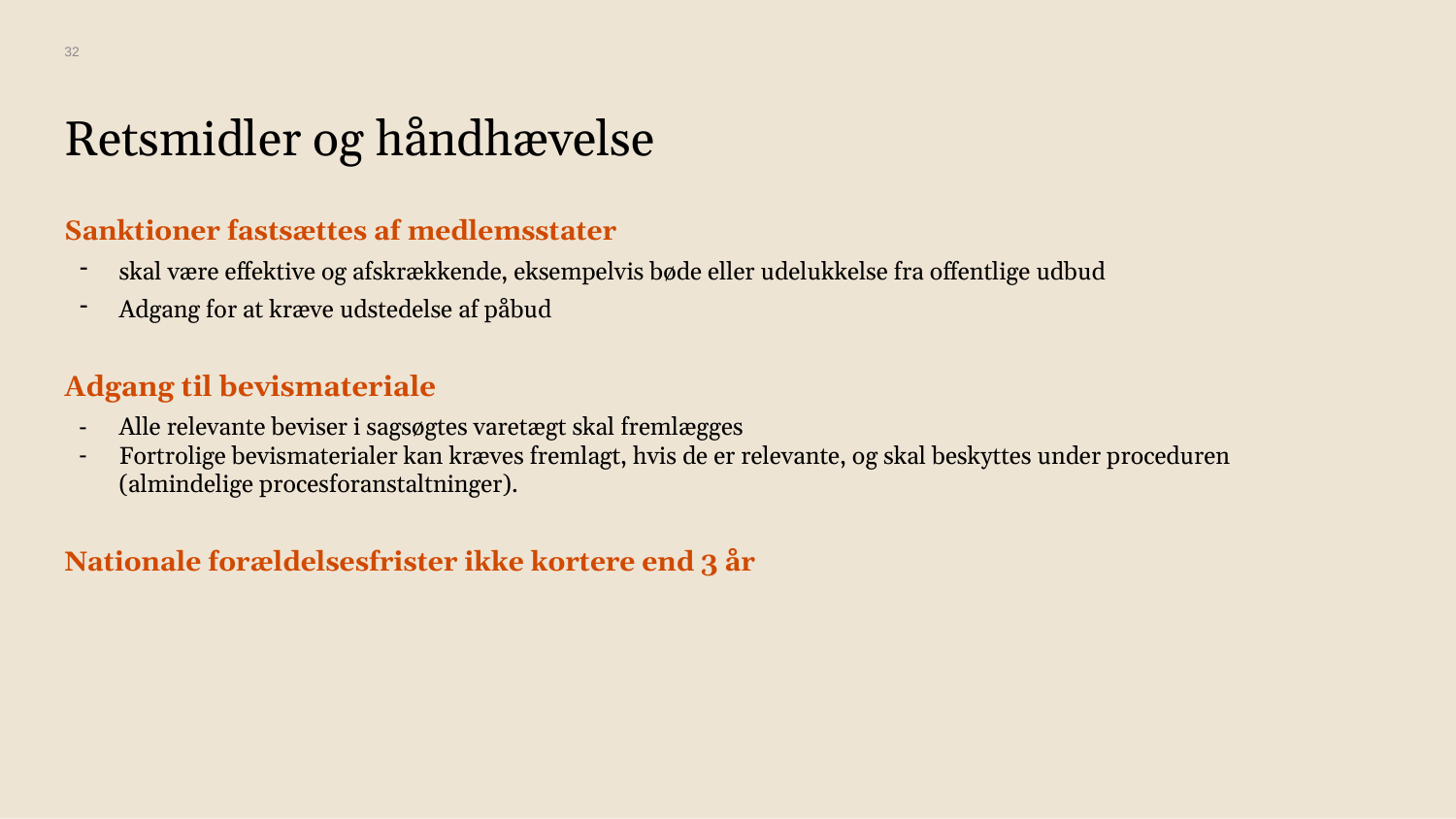

32
# Retsmidler og håndhævelse
Sanktioner fastsættes af medlemsstater
skal være effektive og afskrækkende, eksempelvis bøde eller udelukkelse fra offentlige udbud
Adgang for at kræve udstedelse af påbud

Adgang til bevismateriale
Alle relevante beviser i sagsøgtes varetægt skal fremlægges
Fortrolige bevismaterialer kan kræves fremlagt, hvis de er relevante, og skal beskyttes under proceduren (almindelige procesforanstaltninger).

Nationale forældelsesfrister ikke kortere end 3 år